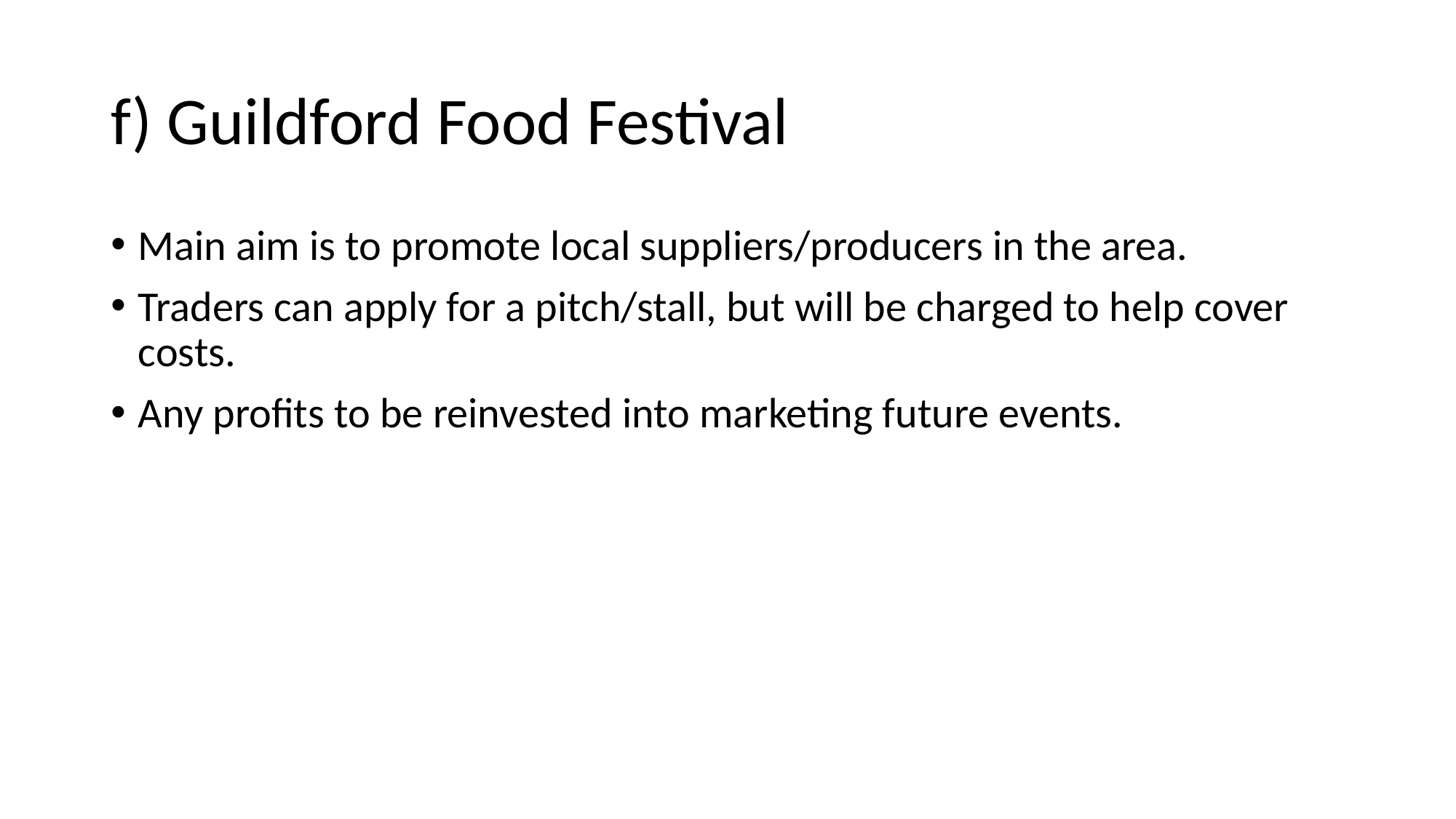

# f) Guildford Food Festival
Main aim is to promote local suppliers/producers in the area.
Traders can apply for a pitch/stall, but will be charged to help cover costs.
Any profits to be reinvested into marketing future events.